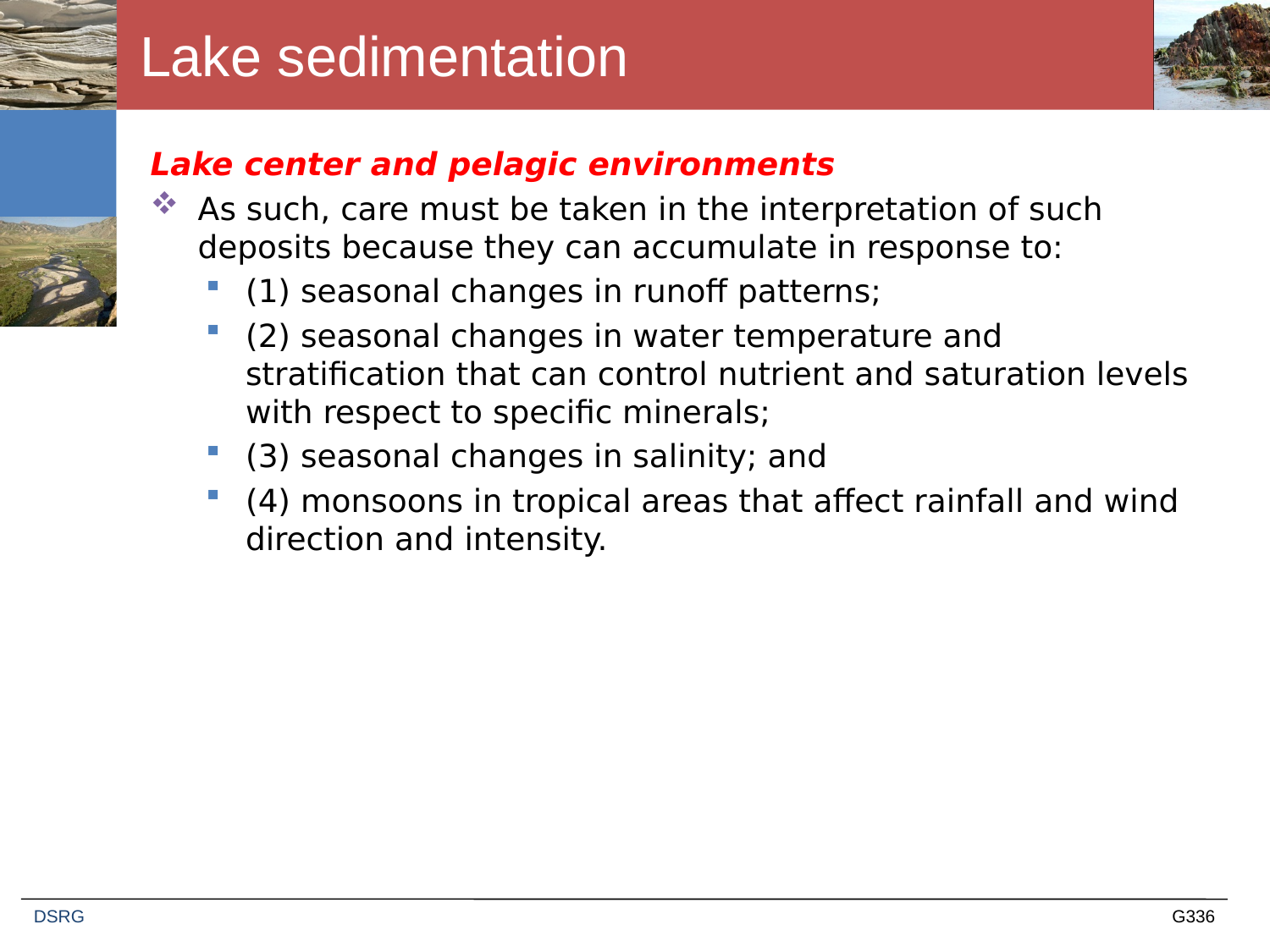

# Lake sedimentation
Lake center and pelagic environments
As such, care must be taken in the interpretation of such deposits because they can accumulate in response to:
(1) seasonal changes in runoff patterns;
(2) seasonal changes in water temperature and stratification that can control nutrient and saturation levels with respect to specific minerals;
(3) seasonal changes in salinity; and
(4) monsoons in tropical areas that affect rainfall and wind direction and intensity.
DSRG
G336